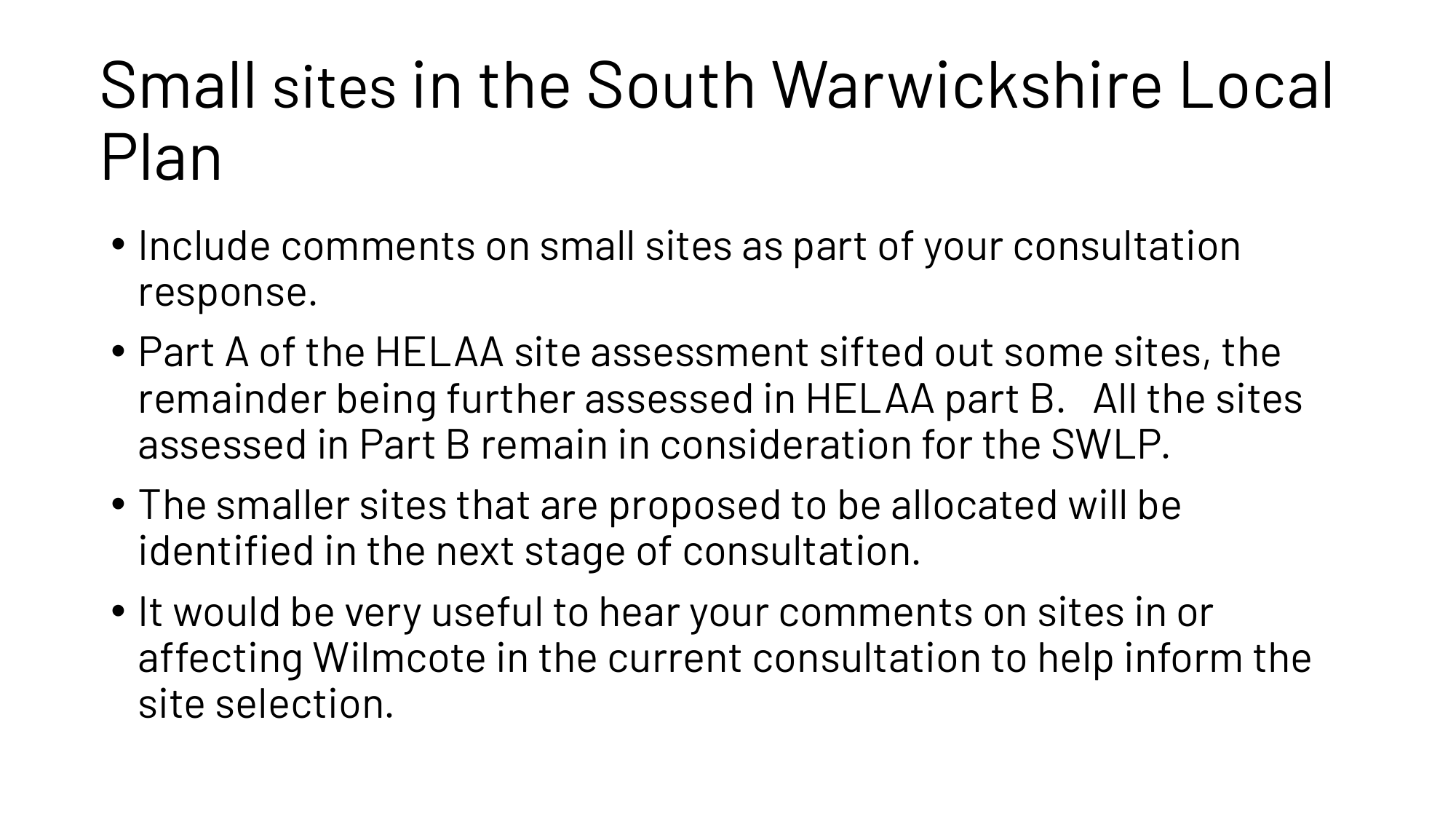

# Small sites in the South Warwickshire Local Plan
Include comments on small sites as part of your consultation response.
Part A of the HELAA site assessment sifted out some sites, the remainder being further assessed in HELAA part B.   All the sites assessed in Part B remain in consideration for the SWLP.
The smaller sites that are proposed to be allocated will be identified in the next stage of consultation.
It would be very useful to hear your comments on sites in or affecting Wilmcote in the current consultation to help inform the site selection.